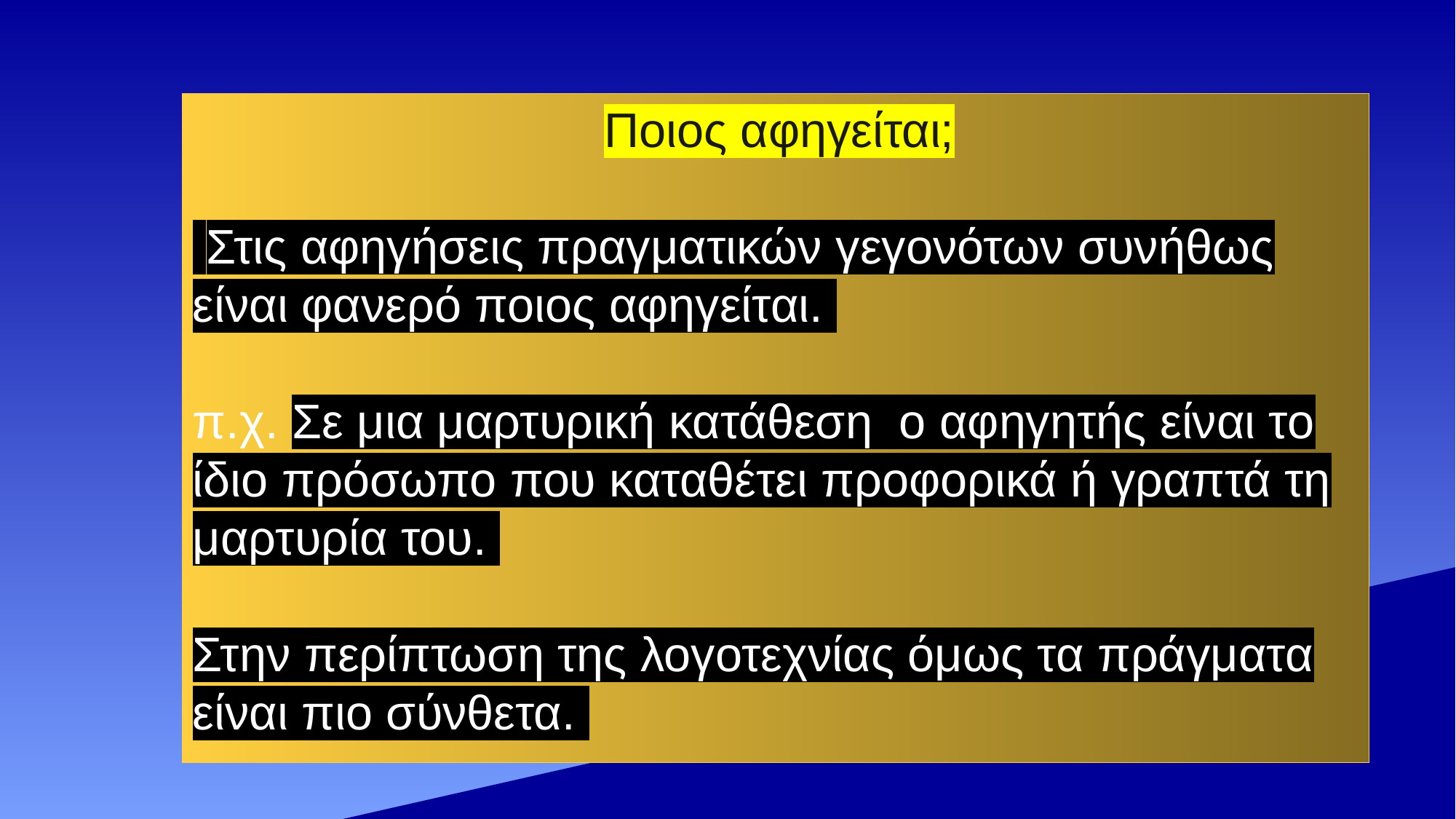

Ποιος αφηγείται;

 Στις αφηγήσεις πραγματικών γεγονότων συνήθως είναι φανερό ποιος αφηγείται.

π.χ. Σε μια μαρτυρική κατάθεση  ο αφηγητής είναι το ίδιο πρόσωπο που καταθέτει προφορικά ή γραπτά τη μαρτυρία του.

Στην περίπτωση της λογοτεχνίας όμως τα πράγματα είναι πιο σύνθετα.